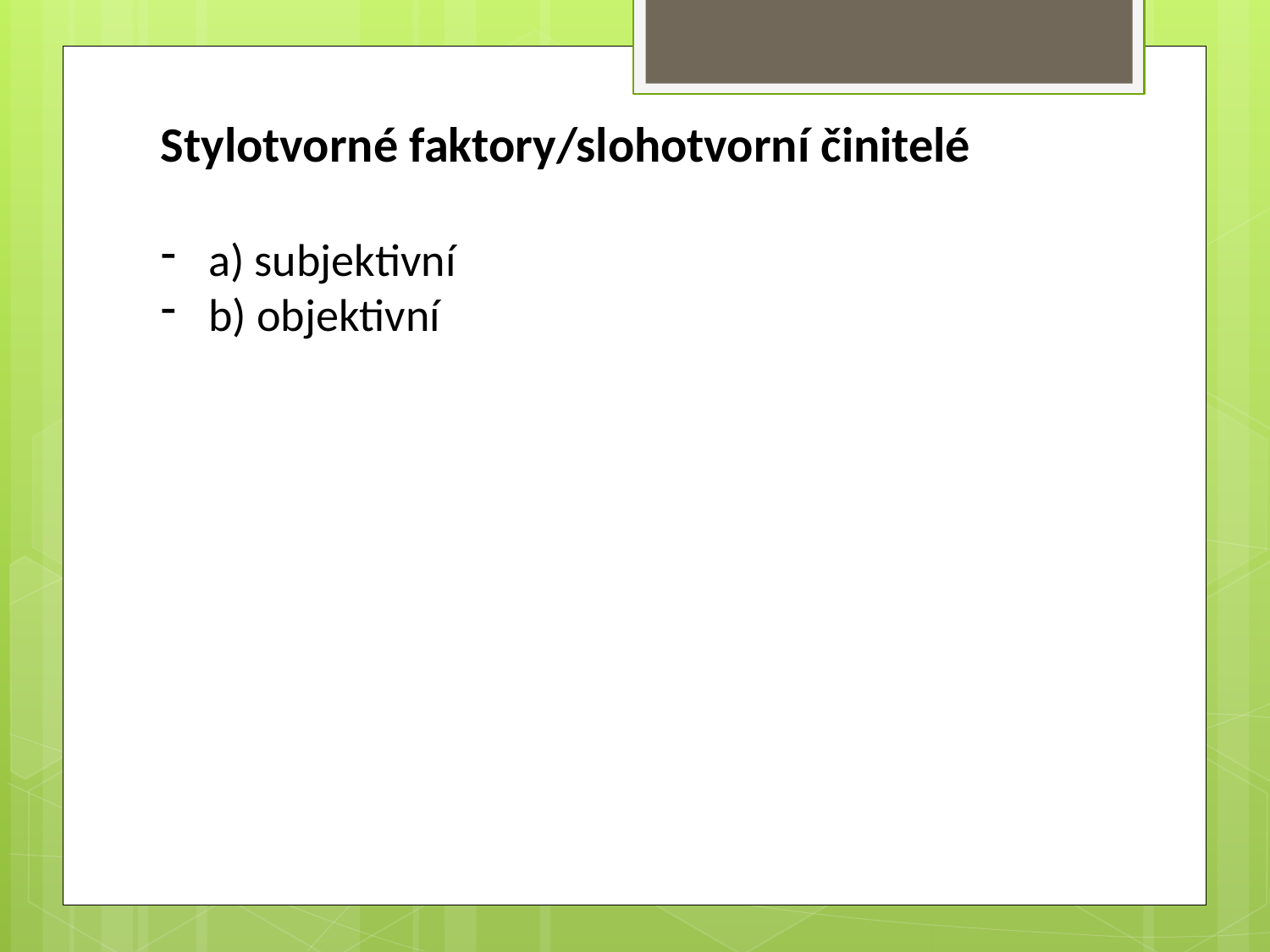

Stylotvorné faktory/slohotvorní činitelé

a) subjektivní
b) objektivní